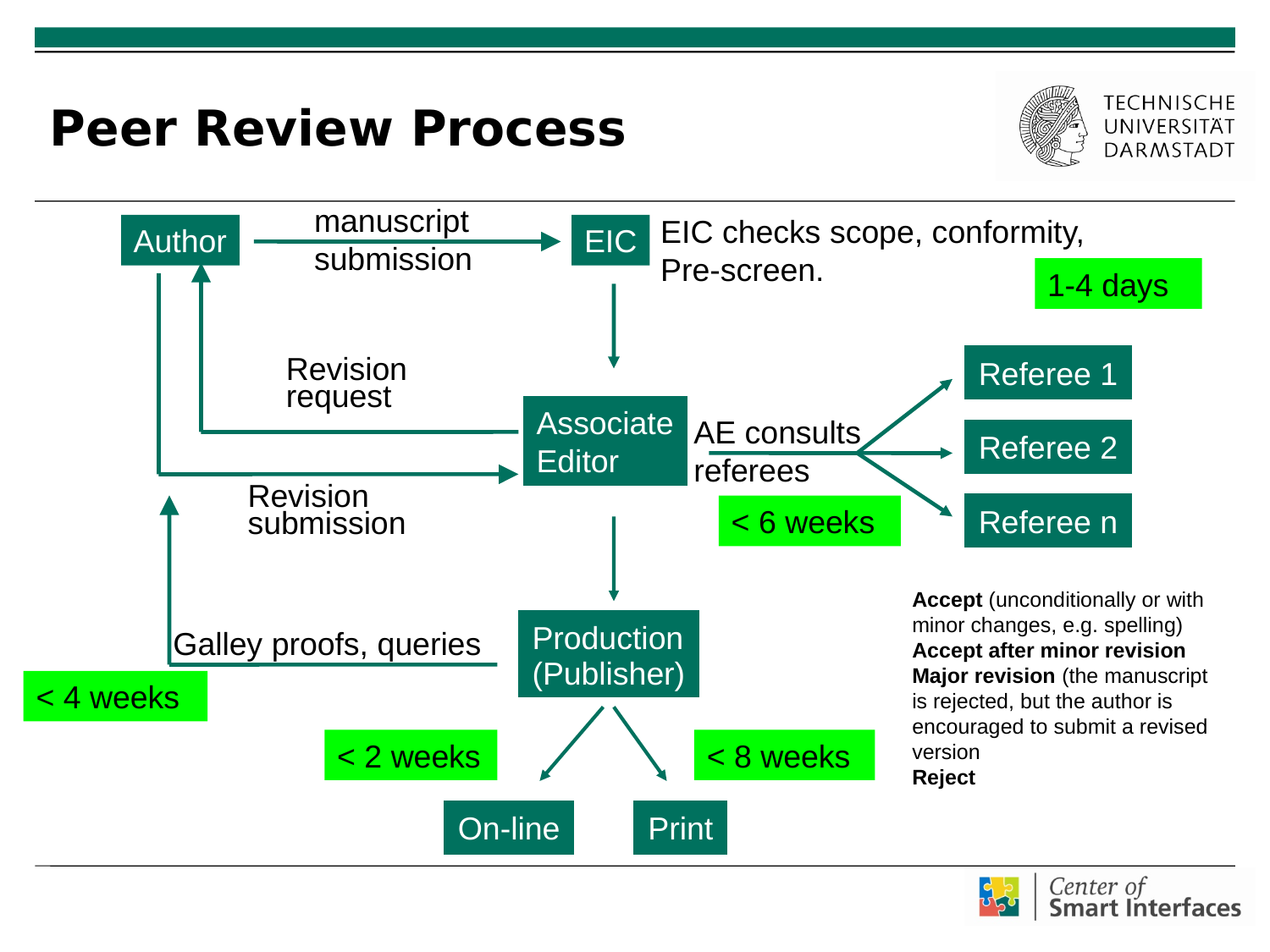

# Peer Review Process
manuscript
submission
EIC checks scope, conformity,
Pre-screen.
Author
EIC

1-4 days

Revision
request

Revision
submission

Associate
Editor
Referee 1
Author

AE consults
referees
Referee 2

Referee n

Galley proofs, queries

< 6 weeks

Production
(Publisher)
Accept (unconditionally or with minor changes, e.g. spelling)
Accept after minor revision
Major revision (the manuscript is rejected, but the author is encouraged to submit a revised version
Reject
< 4 weeks

On-line

Print
< 2 weeks
< 8 weeks